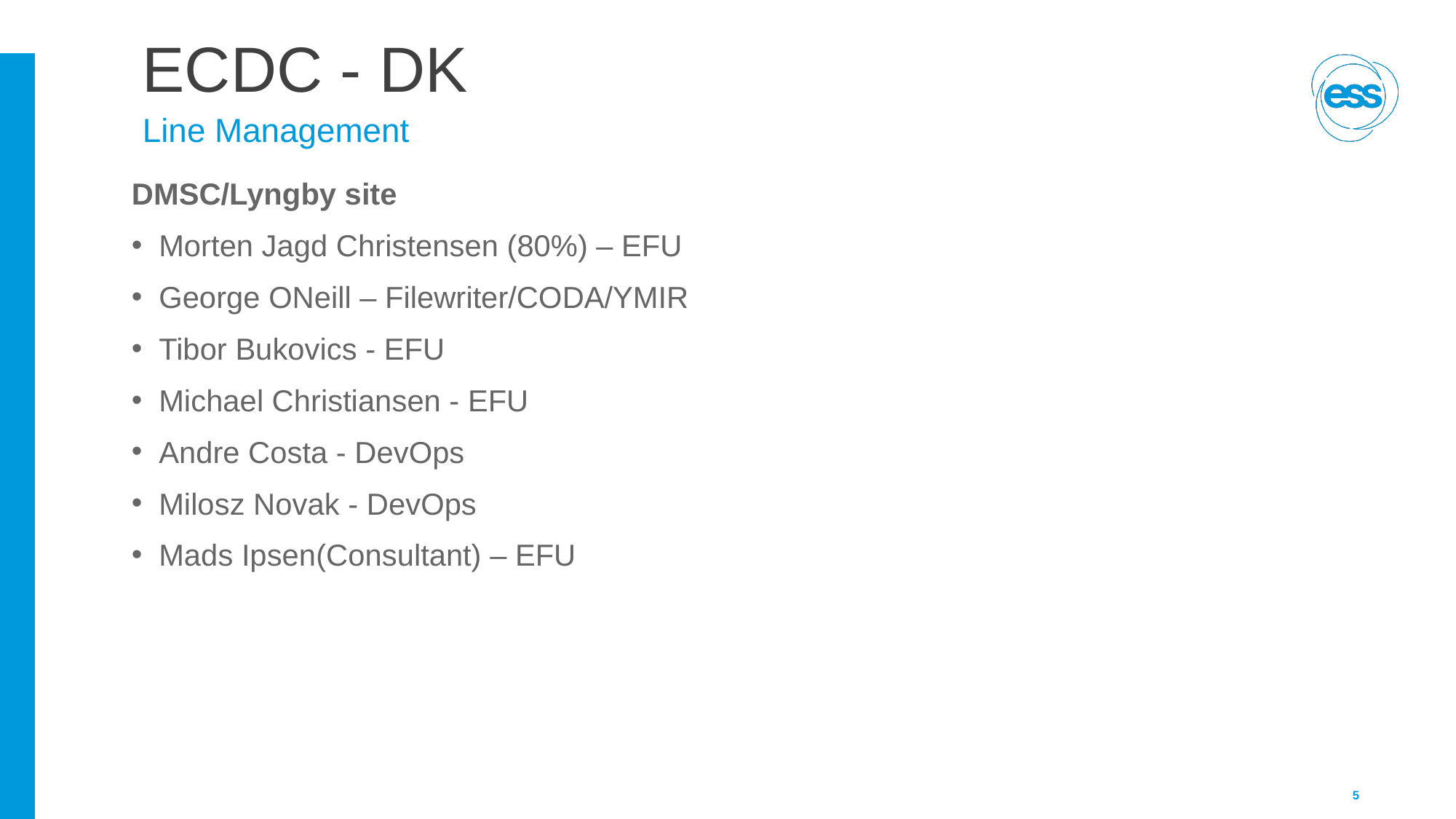

# ECDC - DK
Line Management
DMSC/Lyngby site
Morten Jagd Christensen (80%) – EFU
George ONeill – Filewriter/CODA/YMIR
Tibor Bukovics - EFU
Michael Christiansen - EFU
Andre Costa - DevOps
Milosz Novak - DevOps
Mads Ipsen(Consultant) – EFU

5